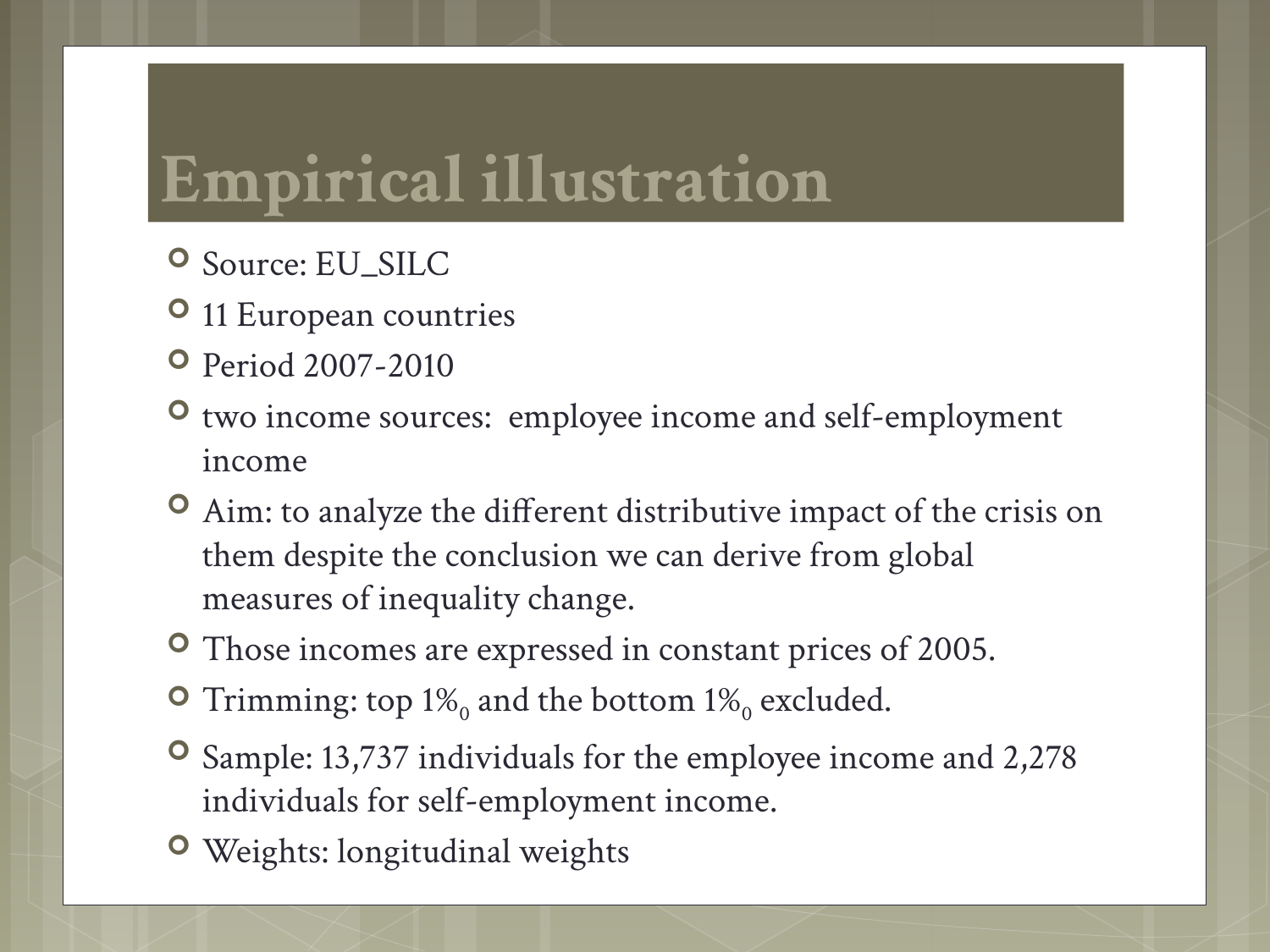

# Empirical illustration
Source: EU_SILC
11 European countries
Period 2007-2010
two income sources:  employee income and self-employment income
Aim: to analyze the different distributive impact of the crisis on them despite the conclusion we can derive from global measures of inequality change.
Those incomes are expressed in constant prices of 2005.
Trimming: top 1%0 and the bottom 1%0 excluded.
Sample: 13,737 individuals for the employee income and 2,278 individuals for self-employment income.
Weights: longitudinal weights